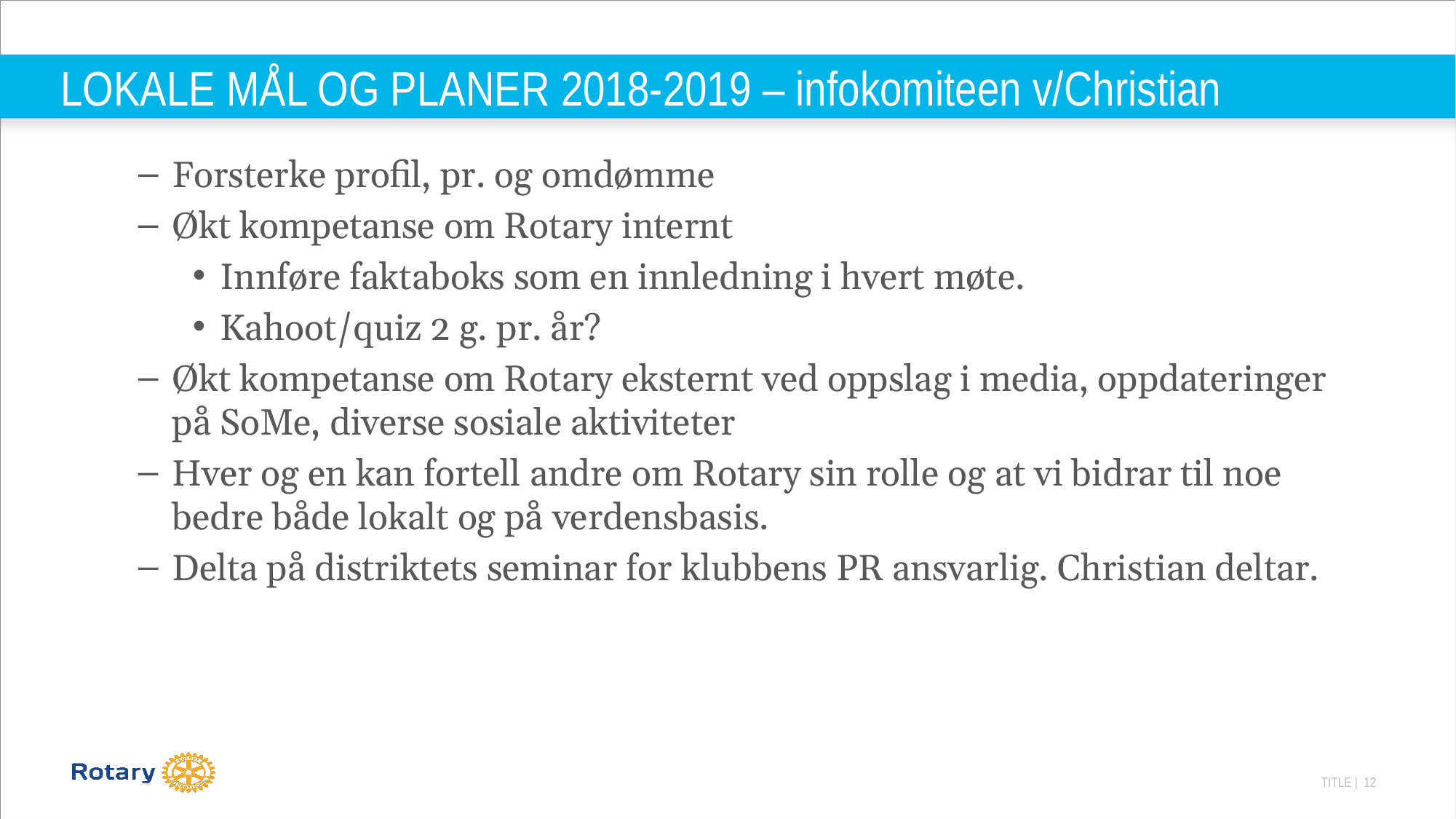

# LOKALE MÅL OG PLANER 2018-2019 – infokomiteen v/Christian
Forsterke profil, pr. og omdømme
Økt kompetanse om Rotary internt
Innføre faktaboks som en innledning i hvert møte.
Kahoot/quiz 2 g. pr. år?
Økt kompetanse om Rotary eksternt ved oppslag i media, oppdateringer på SoMe, diverse sosiale aktiviteter
Hver og en kan fortell andre om Rotary sin rolle og at vi bidrar til noe bedre både lokalt og på verdensbasis.
Delta på distriktets seminar for klubbens PR ansvarlig. Christian deltar.